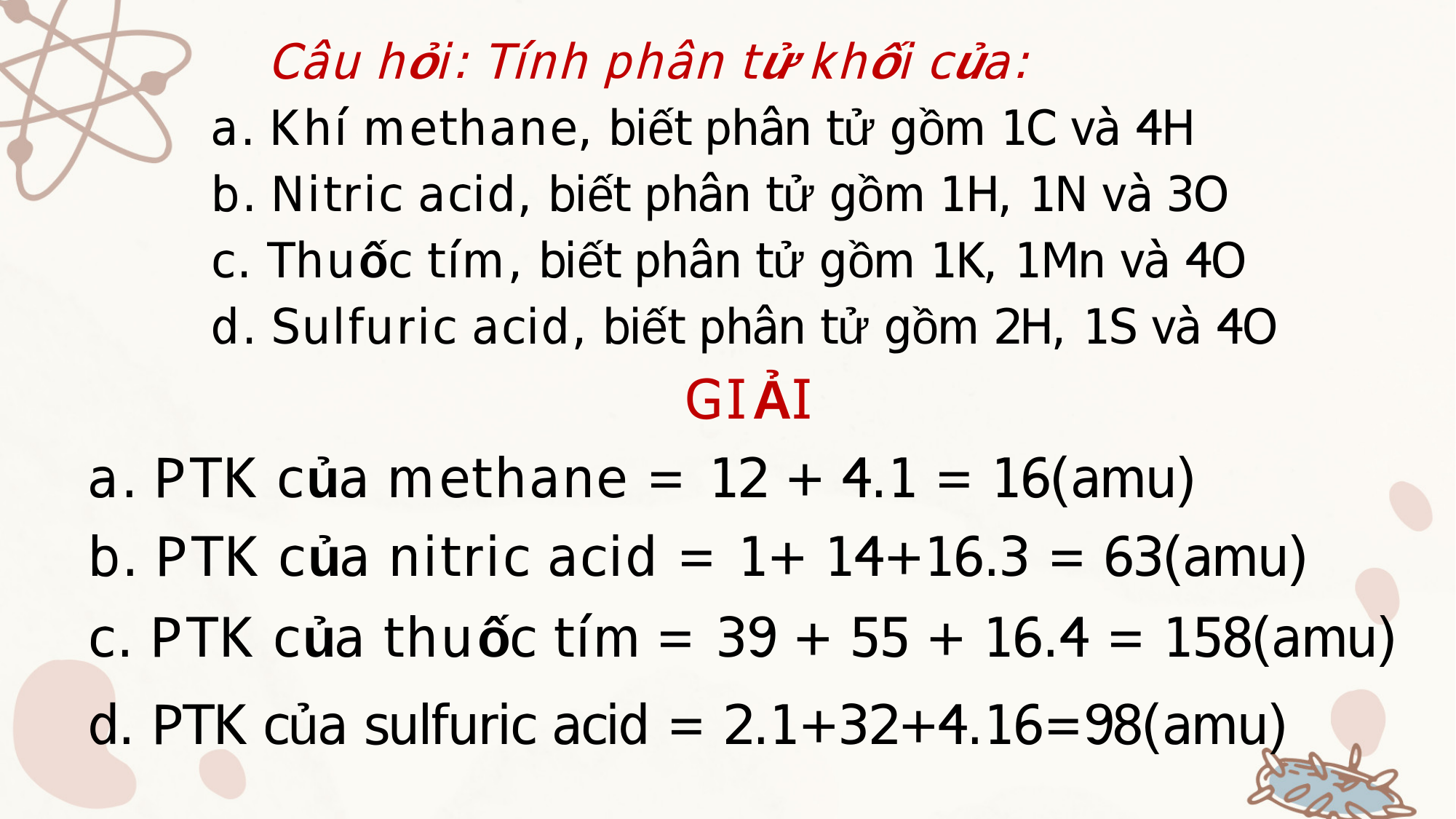

Câu hỏi: Tính phân tử khối của:
a. Khí methane, biết phân tử gồm 1C và 4H
b. Nitric acid, biết phân tử gồm 1H, 1N và 3O
c. Thuốc tím, biết phân tử gồm 1K, 1Mn và 4O
d. Sulfuric acid, biết phân tử gồm 2H, 1S và 4O
GIẢI
a. PTK của methane = 12 + 4.1 = 16(amu)
b. PTK của nitric acid = 1+ 14+16.3 = 63(amu)
c. PTK của thuốc tím = 39 + 55 + 16.4 = 158(amu)
d. PTK của sulfuric acid = 2.1+32+4.16=98(amu)